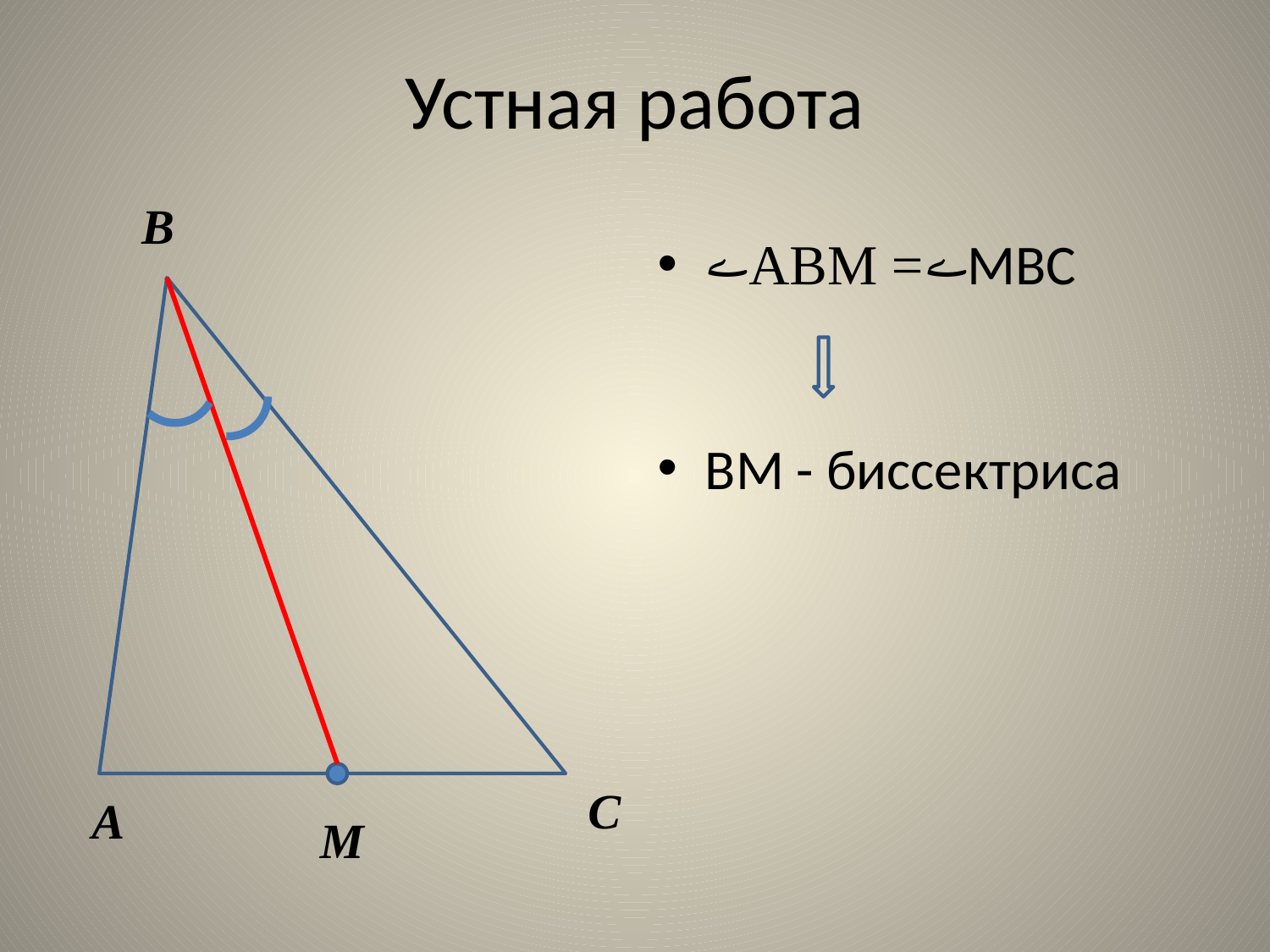

# Устная работа
В
ﮮАВМ =ﮮМВС

ВМ - биссектриса

С
А
М